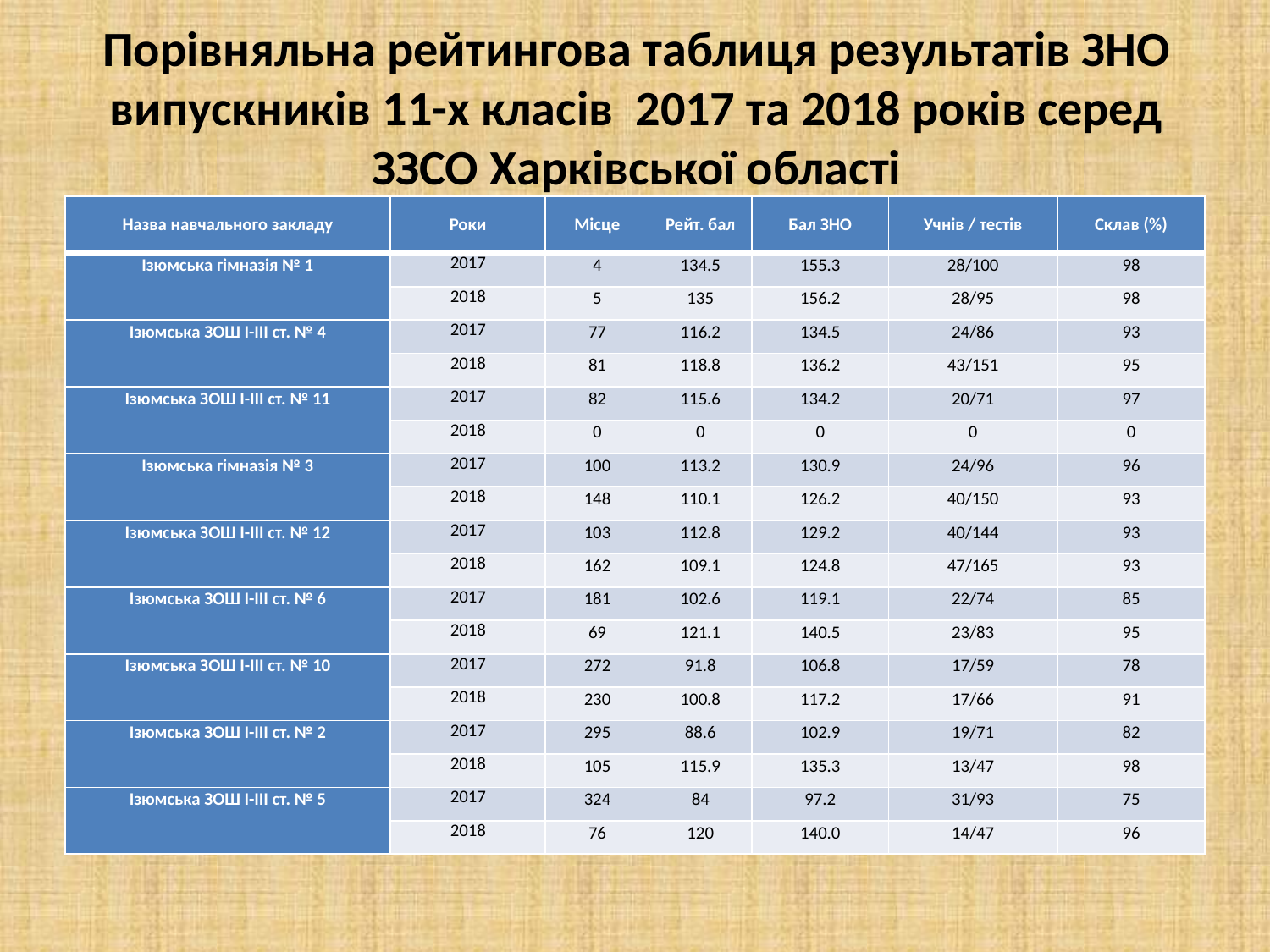

# Порівняльна рейтингова таблиця результатів ЗНО випускників 11-х класів  2017 та 2018 років серед ЗЗСО Харківської області
| Назва навчального закладу | Роки | Місце | Рейт. бал | Бал ЗНО | Учнів / тестів | Склав (%) |
| --- | --- | --- | --- | --- | --- | --- |
| Ізюмська гімназія № 1 | 2017 | 4 | 134.5 | 155.3 | 28/100 | 98 |
|  | 2018 | 5 | 135 | 156.2 | 28/95 | 98 |
| Ізюмська ЗОШ I-III ст. № 4 | 2017 | 77 | 116.2 | 134.5 | 24/86 | 93 |
|  | 2018 | 81 | 118.8 | 136.2 | 43/151 | 95 |
| Ізюмська ЗОШ I-III ст. № 11 | 2017 | 82 | 115.6 | 134.2 | 20/71 | 97 |
|  | 2018 | 0 | 0 | 0 | 0 | 0 |
| Ізюмська гімназія № 3 | 2017 | 100 | 113.2 | 130.9 | 24/96 | 96 |
|  | 2018 | 148 | 110.1 | 126.2 | 40/150 | 93 |
| Ізюмська ЗОШ I-III ст. № 12 | 2017 | 103 | 112.8 | 129.2 | 40/144 | 93 |
|  | 2018 | 162 | 109.1 | 124.8 | 47/165 | 93 |
| Ізюмська ЗОШ I-III ст. № 6 | 2017 | 181 | 102.6 | 119.1 | 22/74 | 85 |
|  | 2018 | 69 | 121.1 | 140.5 | 23/83 | 95 |
| Ізюмська ЗОШ I-III ст. № 10 | 2017 | 272 | 91.8 | 106.8 | 17/59 | 78 |
|  | 2018 | 230 | 100.8 | 117.2 | 17/66 | 91 |
| Ізюмська ЗОШ I-III ст. № 2 | 2017 | 295 | 88.6 | 102.9 | 19/71 | 82 |
|  | 2018 | 105 | 115.9 | 135.3 | 13/47 | 98 |
| Ізюмська ЗОШ I-III ст. № 5 | 2017 | 324 | 84 | 97.2 | 31/93 | 75 |
|  | 2018 | 76 | 120 | 140.0 | 14/47 | 96 |